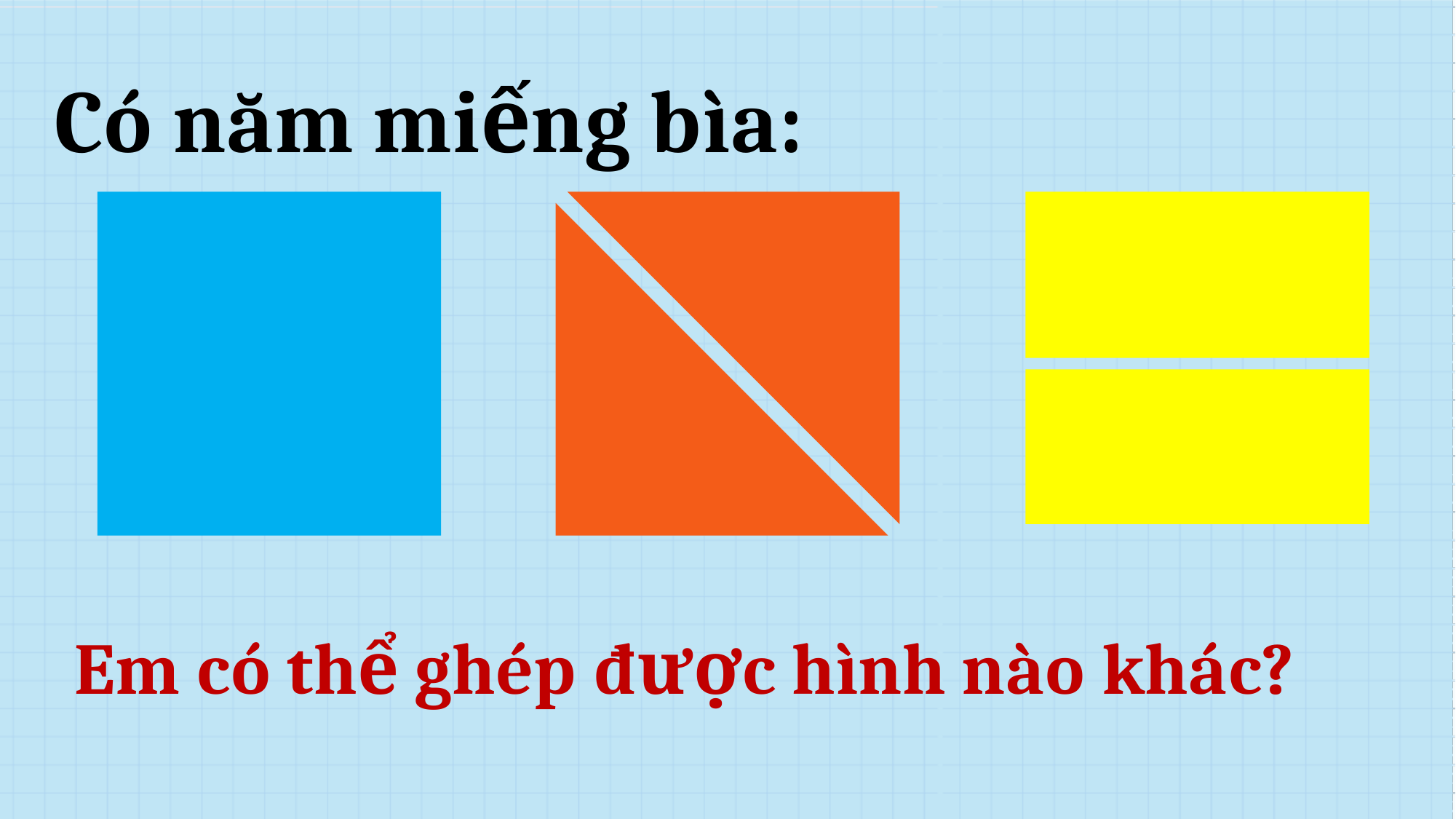

Có năm miếng bìa:

Em có thể ghép được hình nào khác?